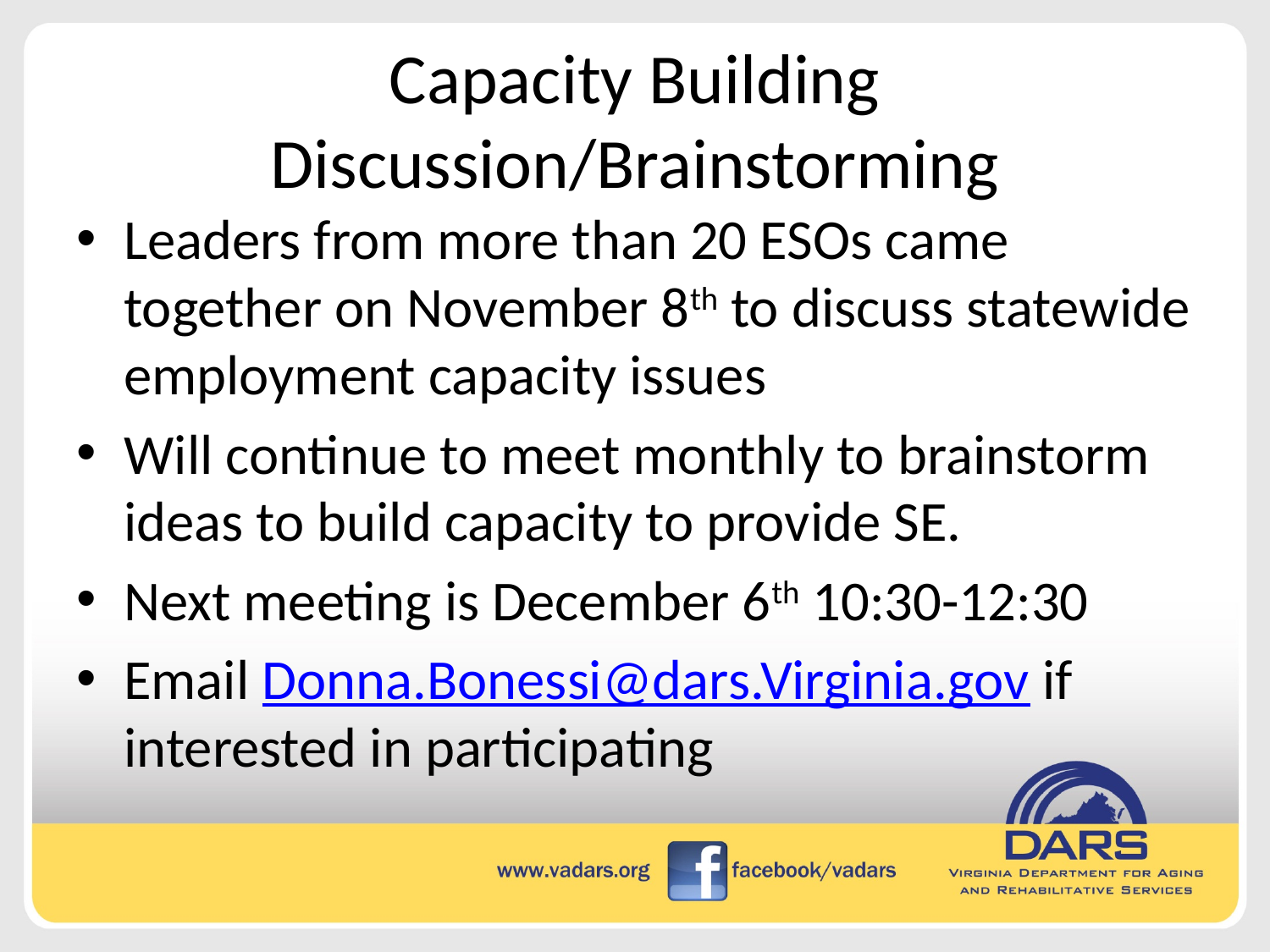

# Capacity Building Discussion/Brainstorming
Leaders from more than 20 ESOs came together on November 8th to discuss statewide employment capacity issues
Will continue to meet monthly to brainstorm ideas to build capacity to provide SE.
Next meeting is December 6th 10:30-12:30
Email Donna.Bonessi@dars.Virginia.gov if interested in participating